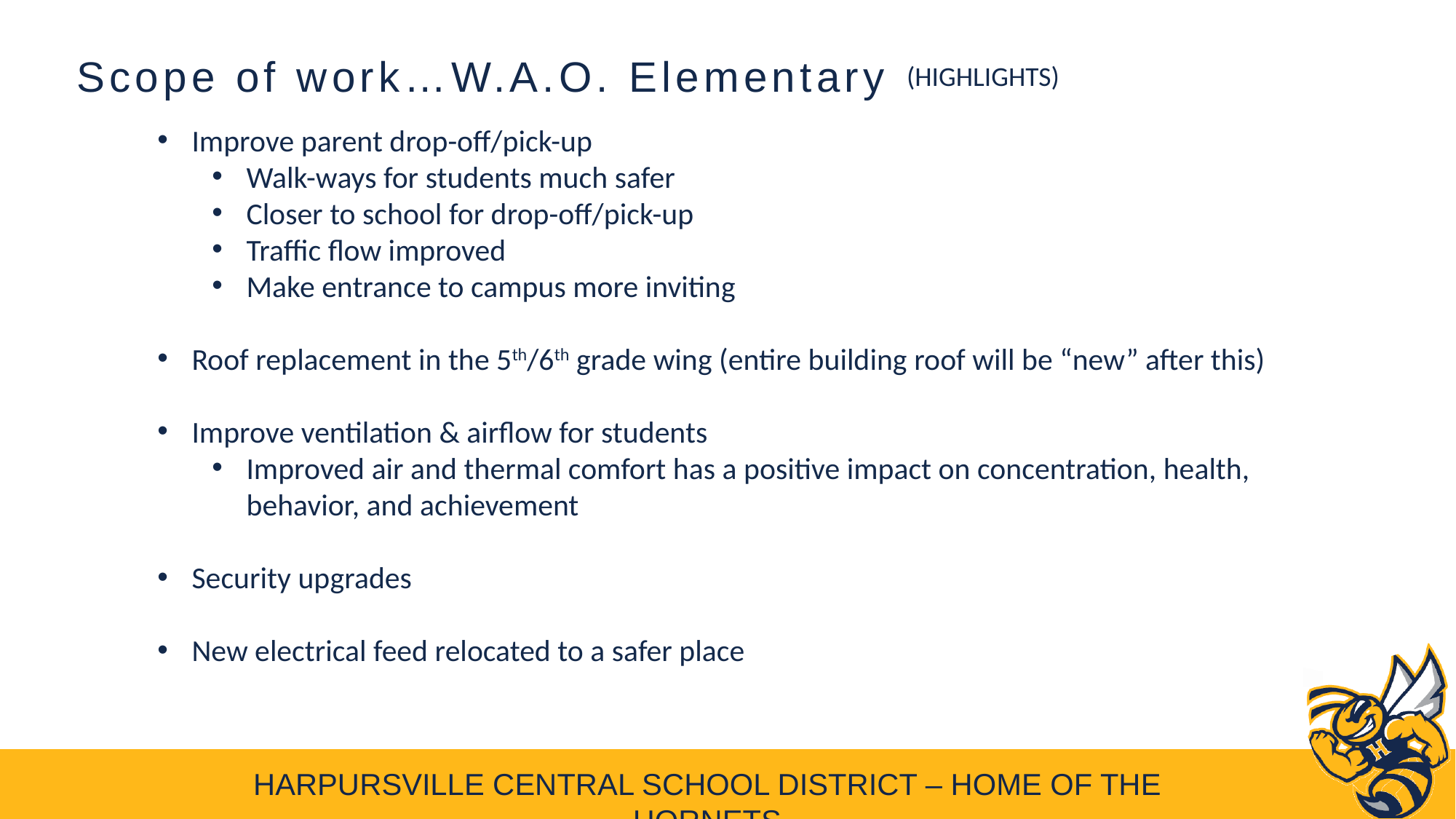

Scope of work…W.A.O. Elementary
(HIGHLIGHTS)
Improve parent drop-off/pick-up
Walk-ways for students much safer
Closer to school for drop-off/pick-up
Traffic flow improved
Make entrance to campus more inviting

Roof replacement in the 5th/6th grade wing (entire building roof will be “new” after this)

Improve ventilation & airflow for students
Improved air and thermal comfort has a positive impact on concentration, health, behavior, and achievement

Security upgrades

New electrical feed relocated to a safer place